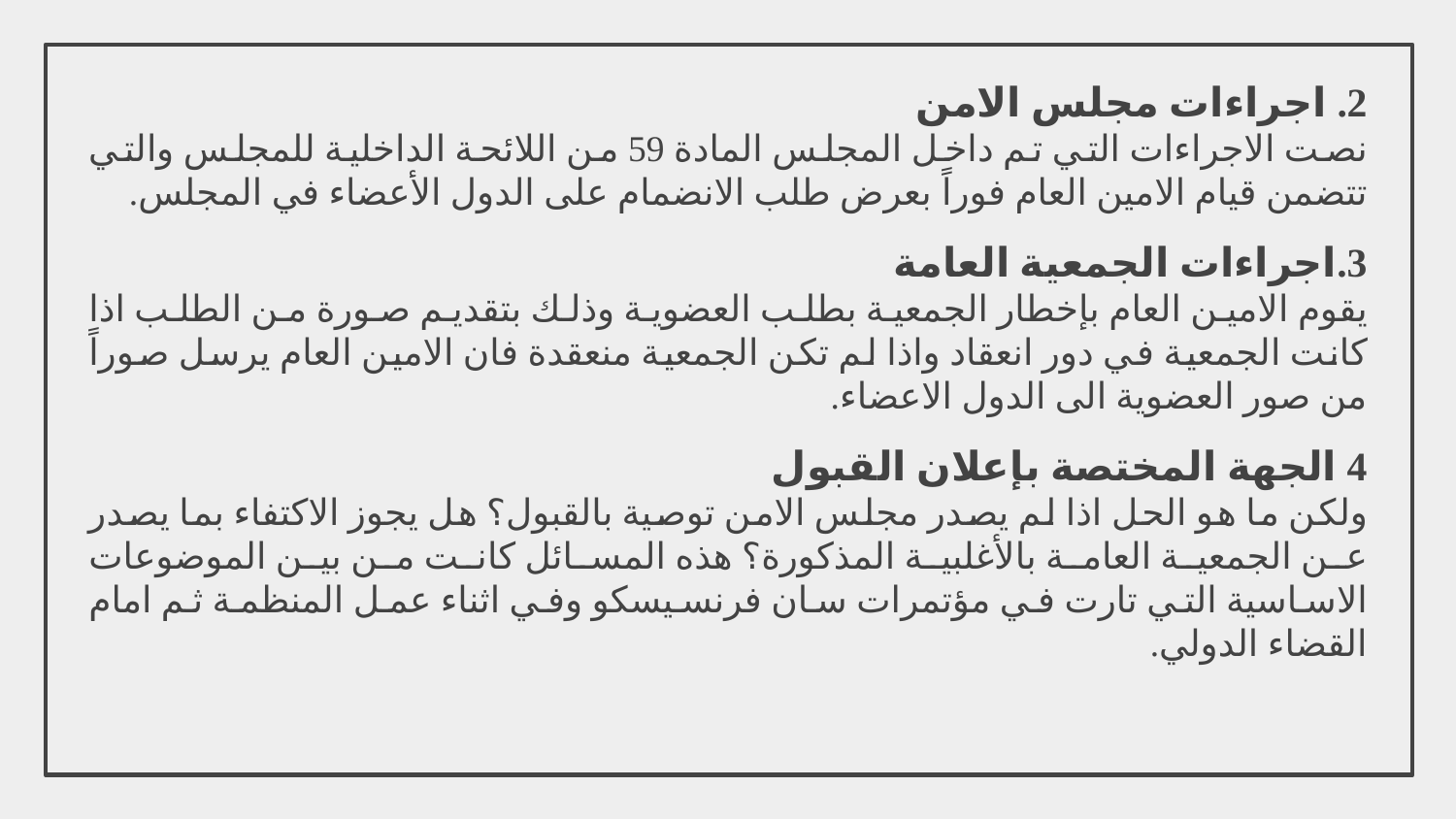

2. اجراءات مجلس الامن
نصت الاجراءات التي تم داخل المجلس المادة 59 من اللائحة الداخلية للمجلس والتي تتضمن قيام الامين العام فوراً بعرض طلب الانضمام على الدول الأعضاء في المجلس.

3.اجراءات الجمعية العامة
يقوم الامين العام بإخطار الجمعية بطلب العضوية وذلك بتقديم صورة من الطلب اذا كانت الجمعية في دور انعقاد واذا لم تكن الجمعية منعقدة فان الامين العام يرسل صوراً من صور العضوية الى الدول الاعضاء.

4 الجهة المختصة بإعلان القبول
ولكن ما هو الحل اذا لم يصدر مجلس الامن توصية بالقبول؟ هل يجوز الاكتفاء بما يصدر عن الجمعية العامة بالأغلبية المذكورة؟ هذه المسائل كانت من بين الموضوعات الاساسية التي تارت في مؤتمرات سان فرنسيسكو وفي اثناء عمل المنظمة ثم امام القضاء الدولي.